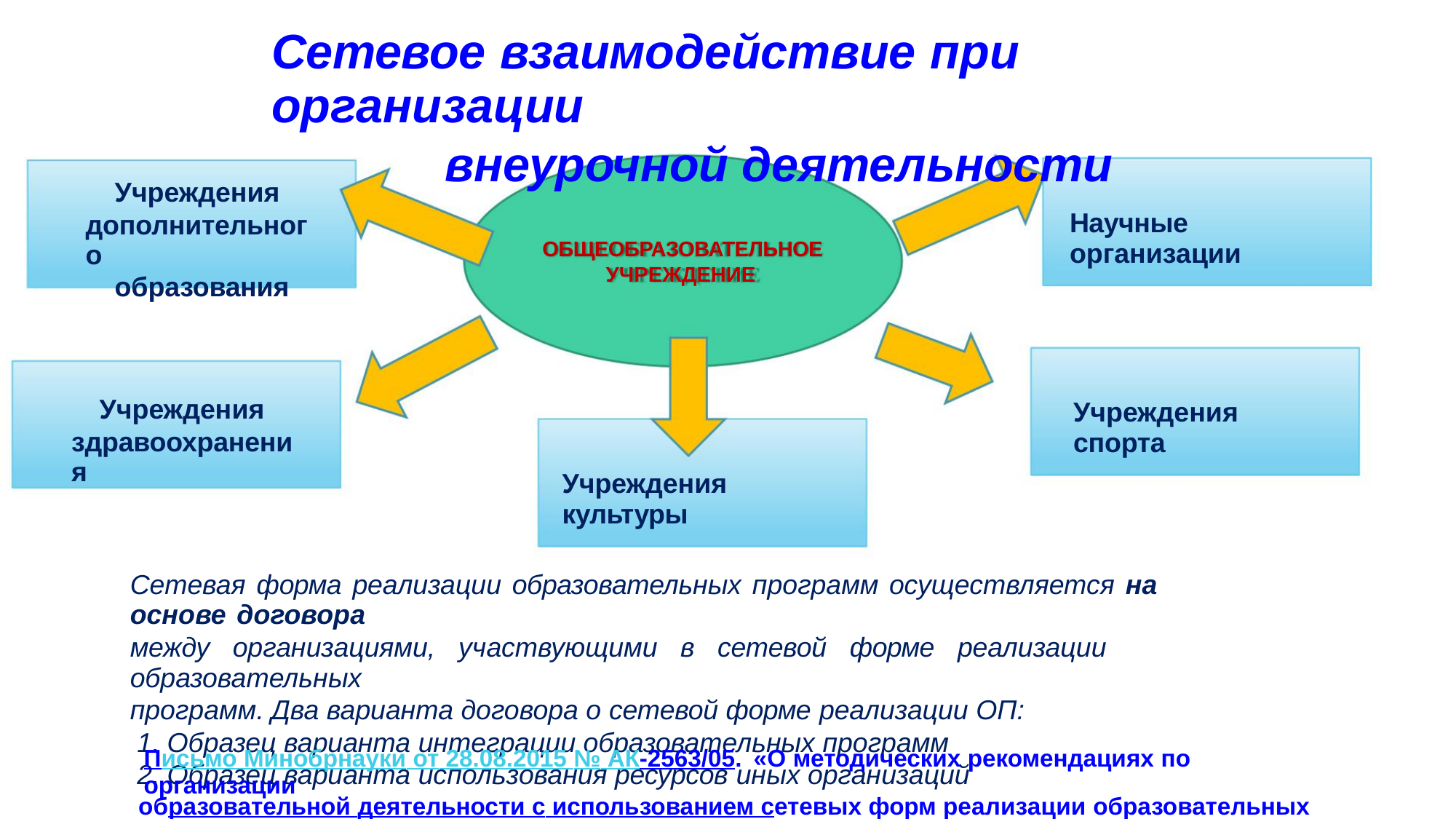

Сетевое взаимодействие при организации
внеурочной деятельности
Учреждения
дополнительного
образования
Научные организации
ОБЩЕОБРАЗОВАТЕЛЬНОЕ
УЧРЕЖДЕНИЕ
Учреждения
Учреждения спорта
здравоохранения
Учреждения культуры
Сетевая форма реализации образовательных программ осуществляется на основе договора
между организациями, участвующими в сетевой форме реализации образовательных
программ. Два варианта договора о сетевой форме реализации ОП:
1. Образец варианта интеграции образовательных программ
2. Образец варианта использования ресурсов иных организаций
Письмо Минобрнауки от 28.08.2015 № АК-2563/05. «О методических рекомендациях по организации
образовательной деятельности с использованием сетевых форм реализации образовательных программ»